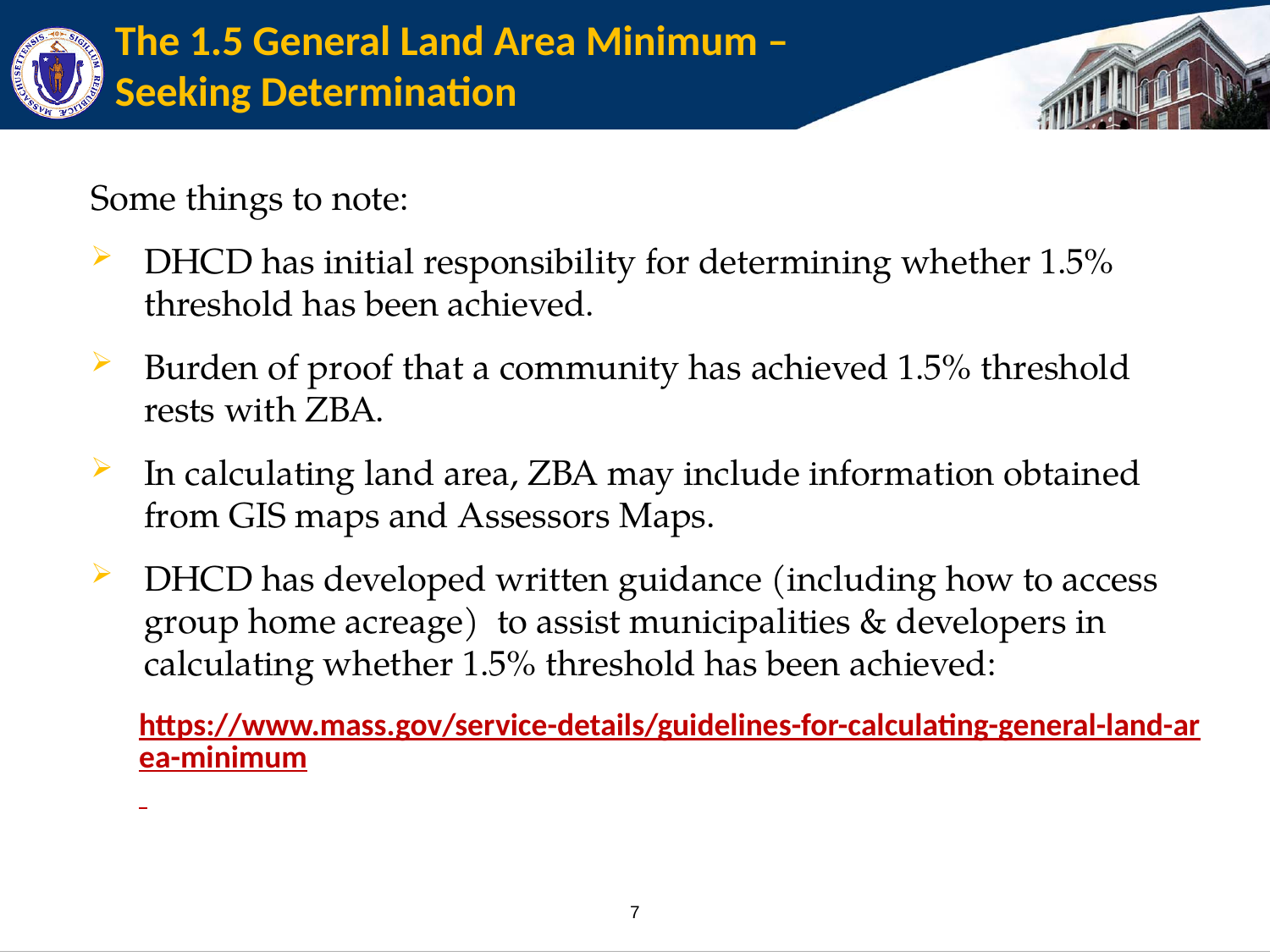

# The 1.5 General Land Area Minimum – Seeking Determination
Some things to note:
DHCD has initial responsibility for determining whether 1.5% threshold has been achieved.
Burden of proof that a community has achieved 1.5% threshold rests with ZBA.
In calculating land area, ZBA may include information obtained from GIS maps and Assessors Maps.
DHCD has developed written guidance (including how to access group home acreage)  to assist municipalities & developers in calculating whether 1.5% threshold has been achieved:
https://www.mass.gov/service-details/guidelines-for-calculating-general-land-area-minimum